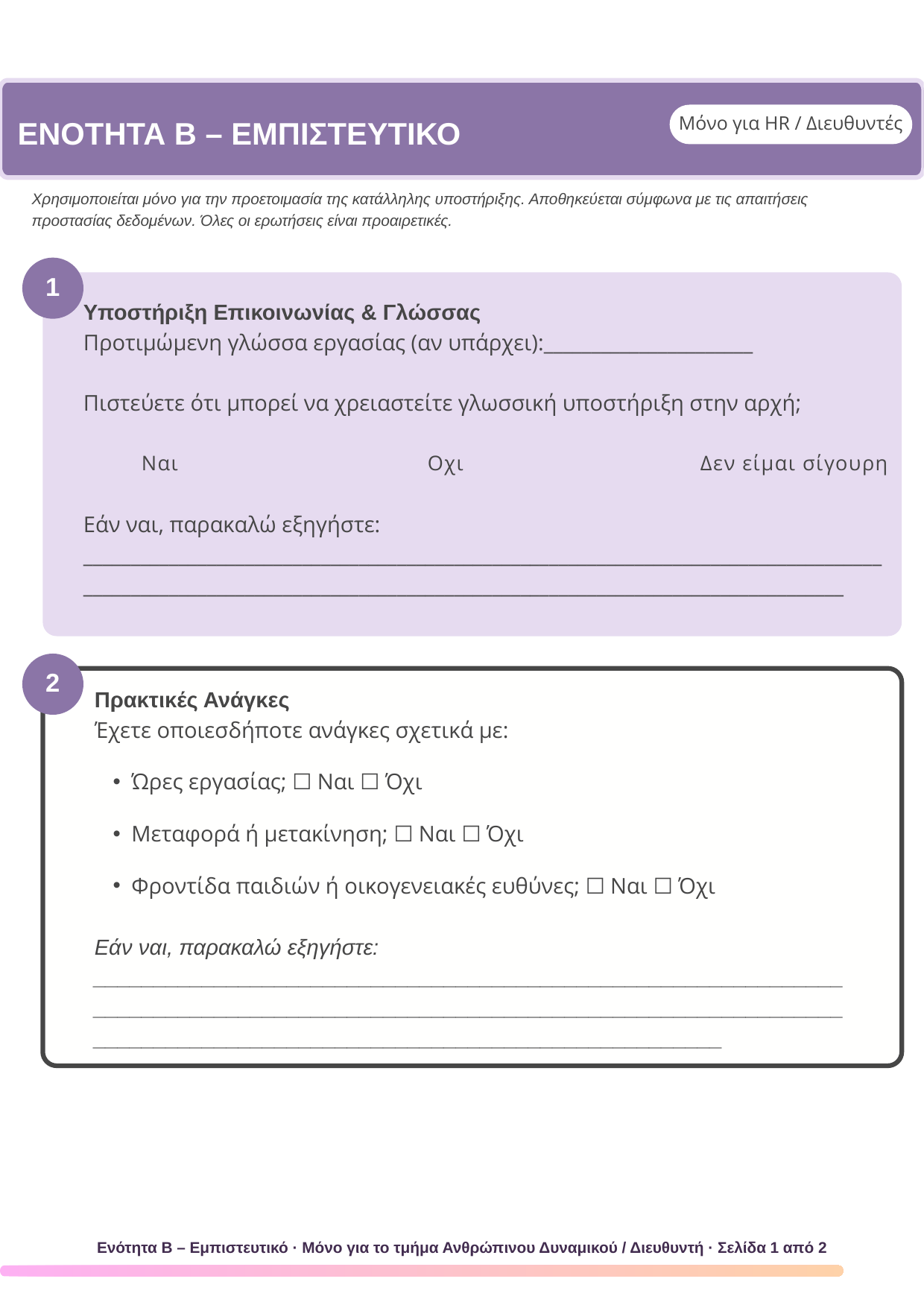

Κοινόχρηστο
ΕΝΟΤΗΤΑ Β – ΕΜΠΙΣΤΕΥΤΙΚΟ

Μόνο για HR / Διευθυντές
Χρησιμοποιείται μόνο για την προετοιμασία της κατάλληλης υποστήριξης. Αποθηκεύεται σύμφωνα με τις απαιτήσεις προστασίας δεδομένων. Όλες οι ερωτήσεις είναι προαιρετικές.

1
Υποστήριξη Επικοινωνίας & Γλώσσας
Προτιμώμενη γλώσσα εργασίας (αν υπάρχει):______________________

Πιστεύετε ότι μπορεί να χρειαστείτε γλωσσική υποστήριξη στην αρχή;

Εάν ναι, παρακαλώ εξηγήστε:
____________________________________________________________________________________________________________________________________________________________________
Ναι
Οχι
Δεν είμαι σίγουρη

2
Πρακτικές Ανάγκες
Έχετε οποιεσδήποτε ανάγκες σχετικά με:
Ώρες εργασίας; ☐ Ναι ☐ Όχι
Μεταφορά ή μετακίνηση; ☐ Ναι ☐ Όχι
Φροντίδα παιδιών ή οικογενειακές ευθύνες; ☐ Ναι ☐ Όχι

Εάν ναι, παρακαλώ εξηγήστε:
________________________________________________________________________________________________________________________________________________________________________________
Ενότητα Β – Εμπιστευτικό · Μόνο για το τμήμα Ανθρώπινου Δυναμικού / Διευθυντή · Σελίδα 1 από 2